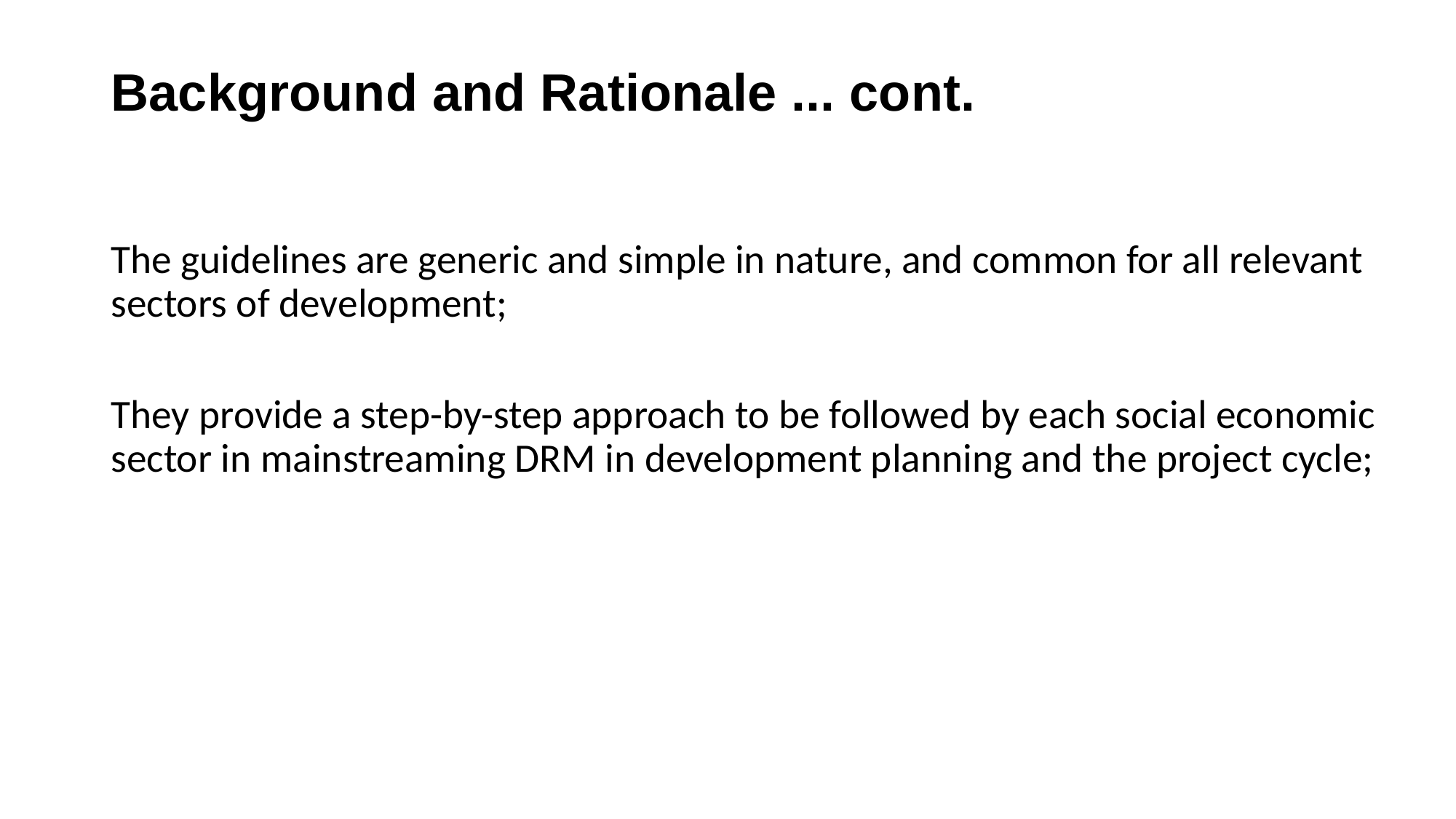

# Background and Rationale ... cont.

The guidelines are generic and simple in nature, and common for all relevant sectors of development;

They provide a step-by-step approach to be followed by each social economic sector in mainstreaming DRM in development planning and the project cycle;